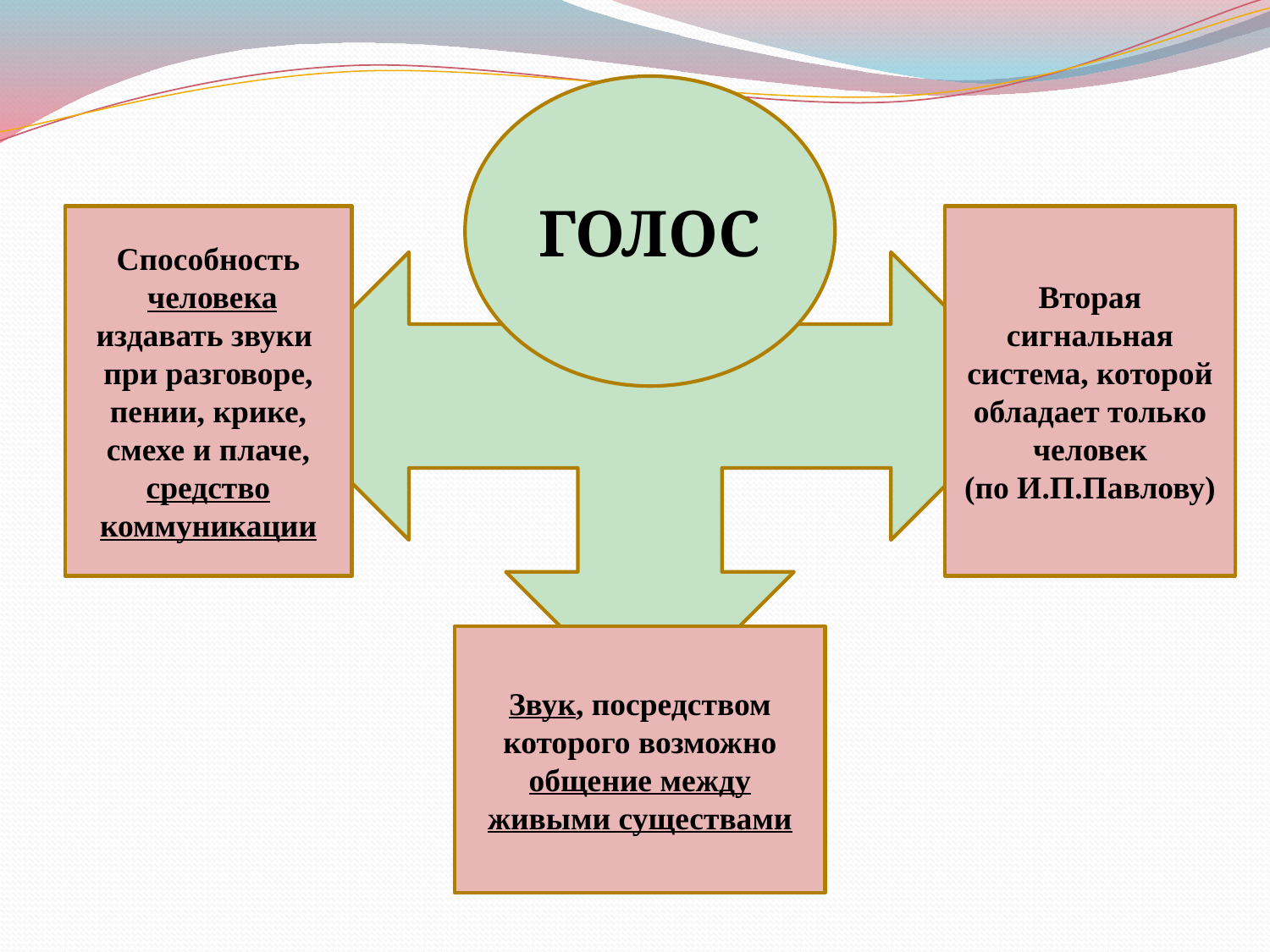

ГОЛОС
Способность
 человека издавать звуки
при разговоре,
 пении, крике,
смехе и плаче, средство коммуникации
Вторая сигнальная система, которой обладает только человек
(по И.П.Павлову)
Звук, посредством которого возможно общение между живыми существами